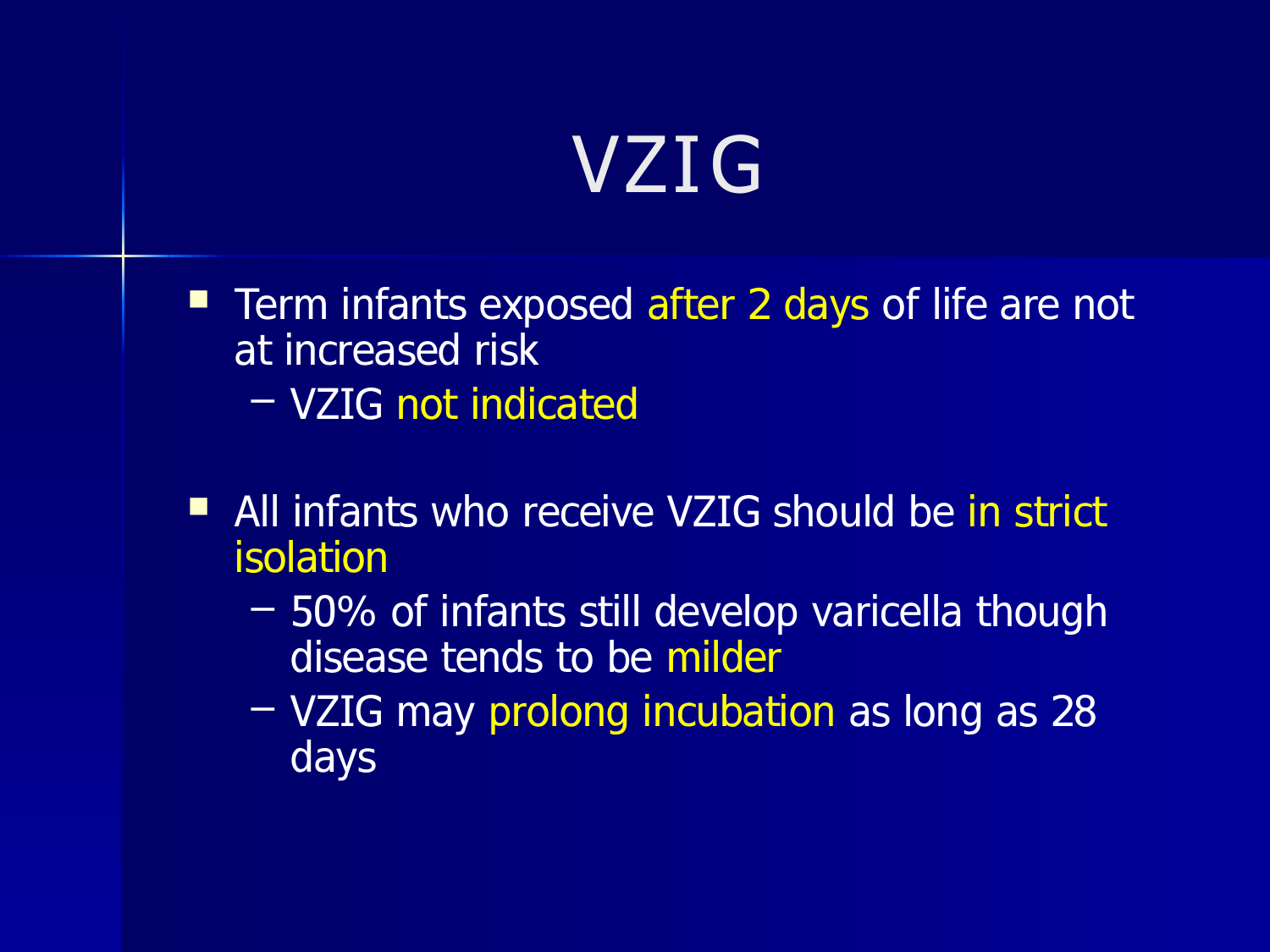

# VZIG
Term infants exposed after 2 days of life are not at increased risk
VZIG not indicated

All infants who receive VZIG should be in strict isolation
50% of infants still develop varicella though disease tends to be milder
VZIG may prolong incubation as long as 28 days